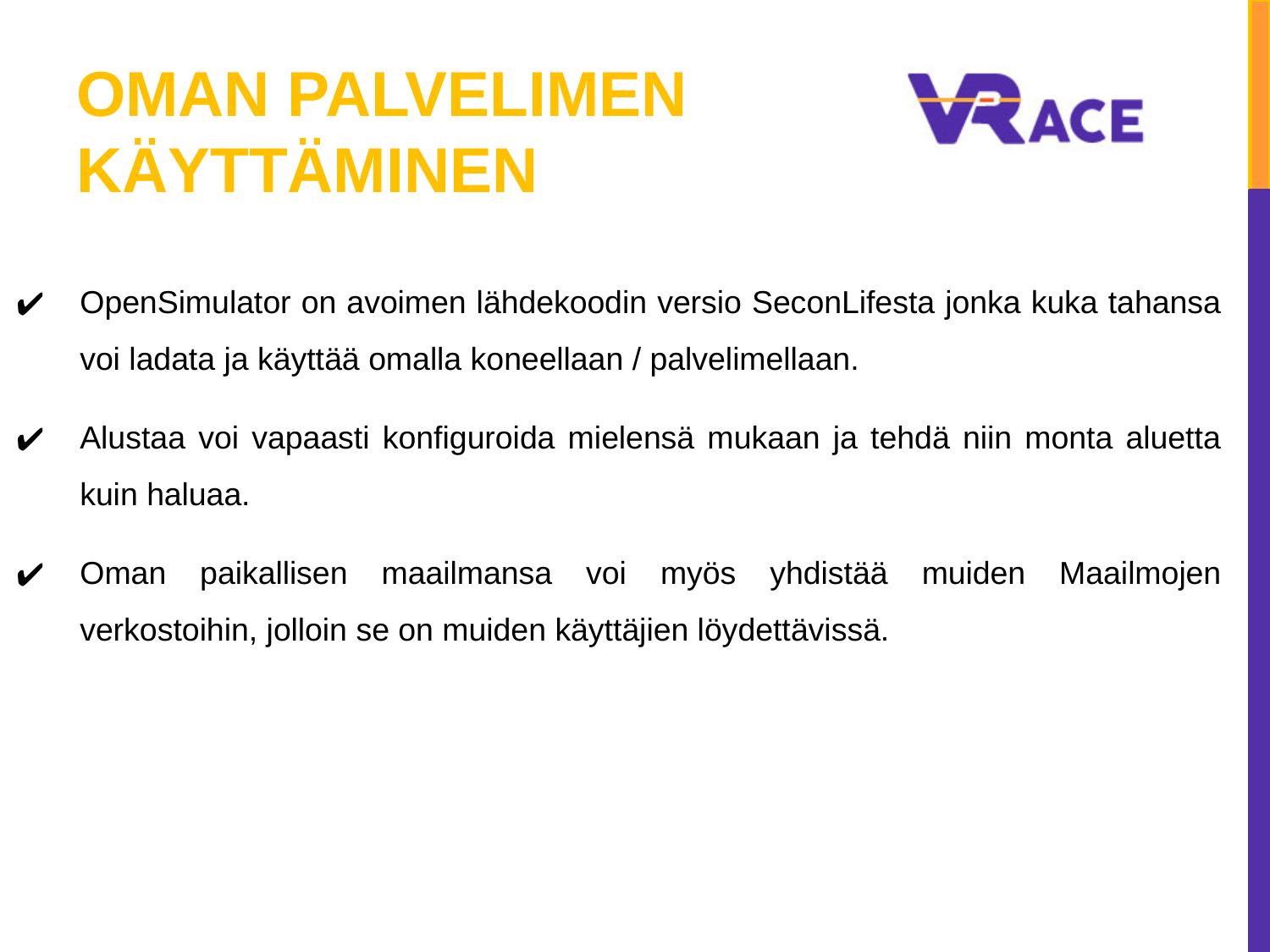

# OMAN PALVELIMEN KÄYTTÄMINEN
OpenSimulator on avoimen lähdekoodin versio SeconLifesta jonka kuka tahansa voi ladata ja käyttää omalla koneellaan / palvelimellaan.
Alustaa voi vapaasti konfiguroida mielensä mukaan ja tehdä niin monta aluetta kuin haluaa.
Oman paikallisen maailmansa voi myös yhdistää muiden Maailmojen verkostoihin, jolloin se on muiden käyttäjien löydettävissä.